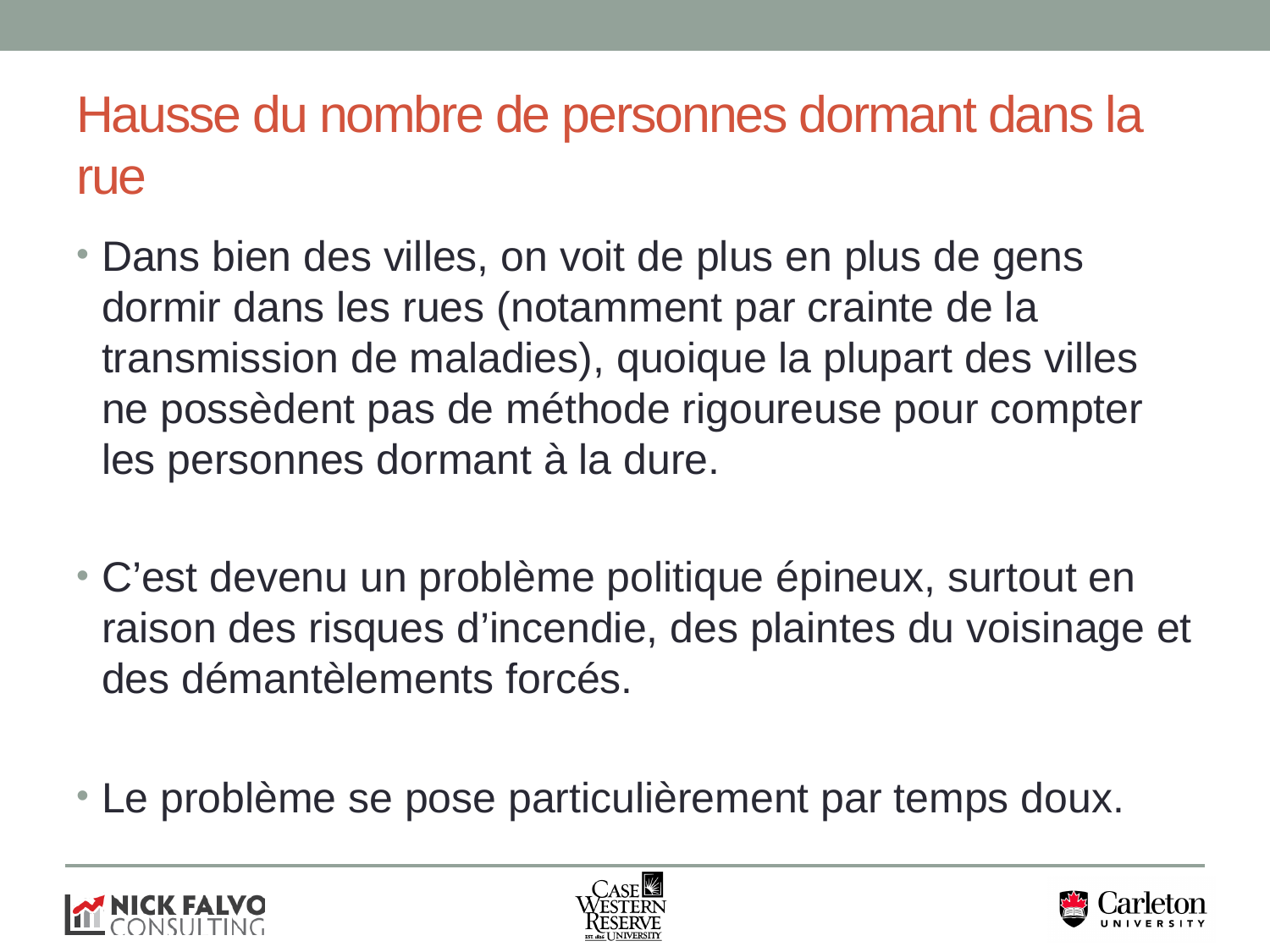

# Hausse du nombre de personnes dormant dans la rue
Dans bien des villes, on voit de plus en plus de gens dormir dans les rues (notamment par crainte de la transmission de maladies), quoique la plupart des villes ne possèdent pas de méthode rigoureuse pour compter les personnes dormant à la dure.

C’est devenu un problème politique épineux, surtout en raison des risques d’incendie, des plaintes du voisinage et des démantèlements forcés.

Le problème se pose particulièrement par temps doux.